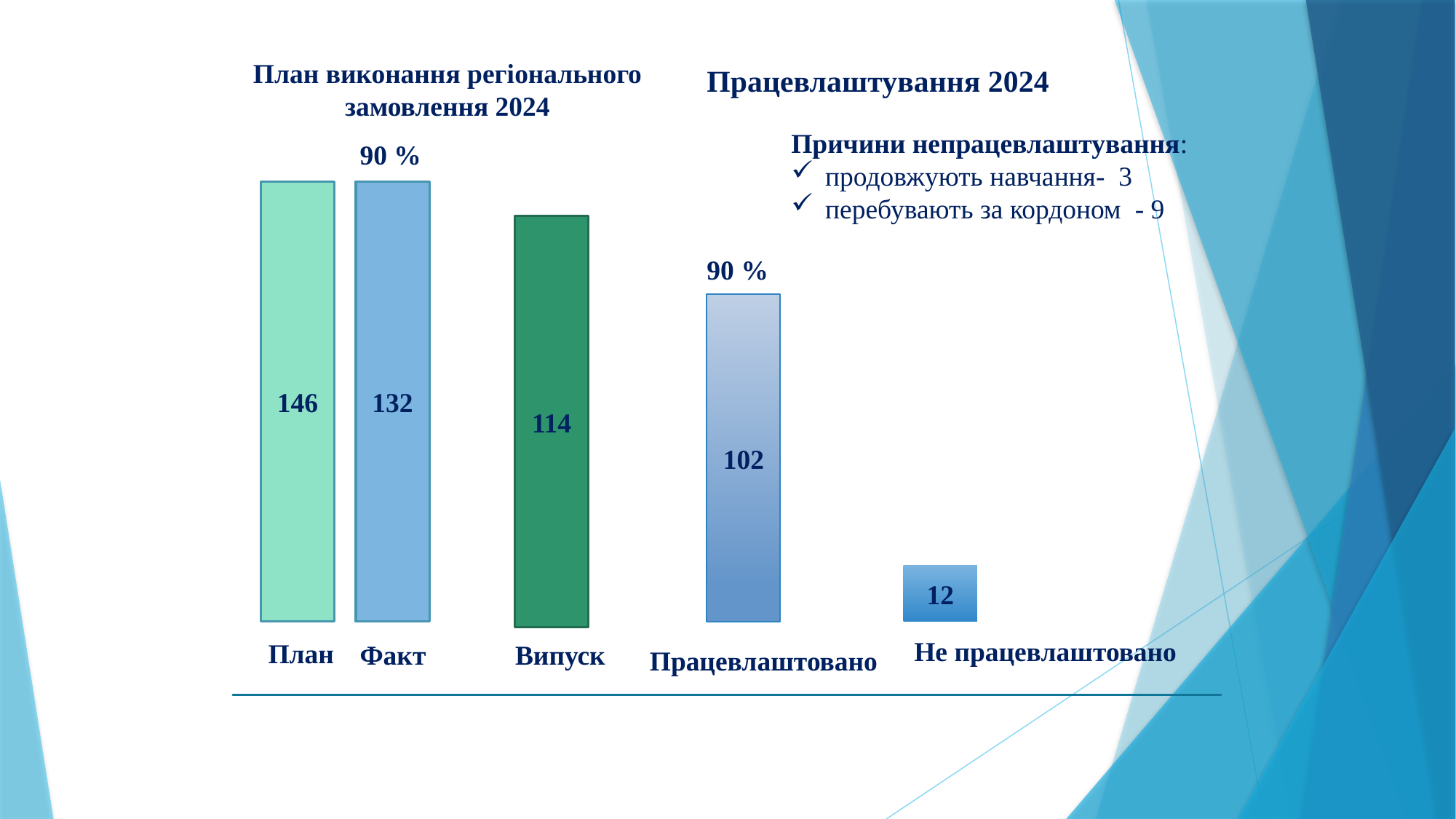

План виконання регіонального замовлення 2024
Працевлаштування 2024
Причини непрацевлаштування:
продовжують навчання-  3
перебувають за кордоном  - 9
90 %
146
132
114
90 %
102
12
Не працевлаштовано
План
Факт
Випуск
Працевлаштовано